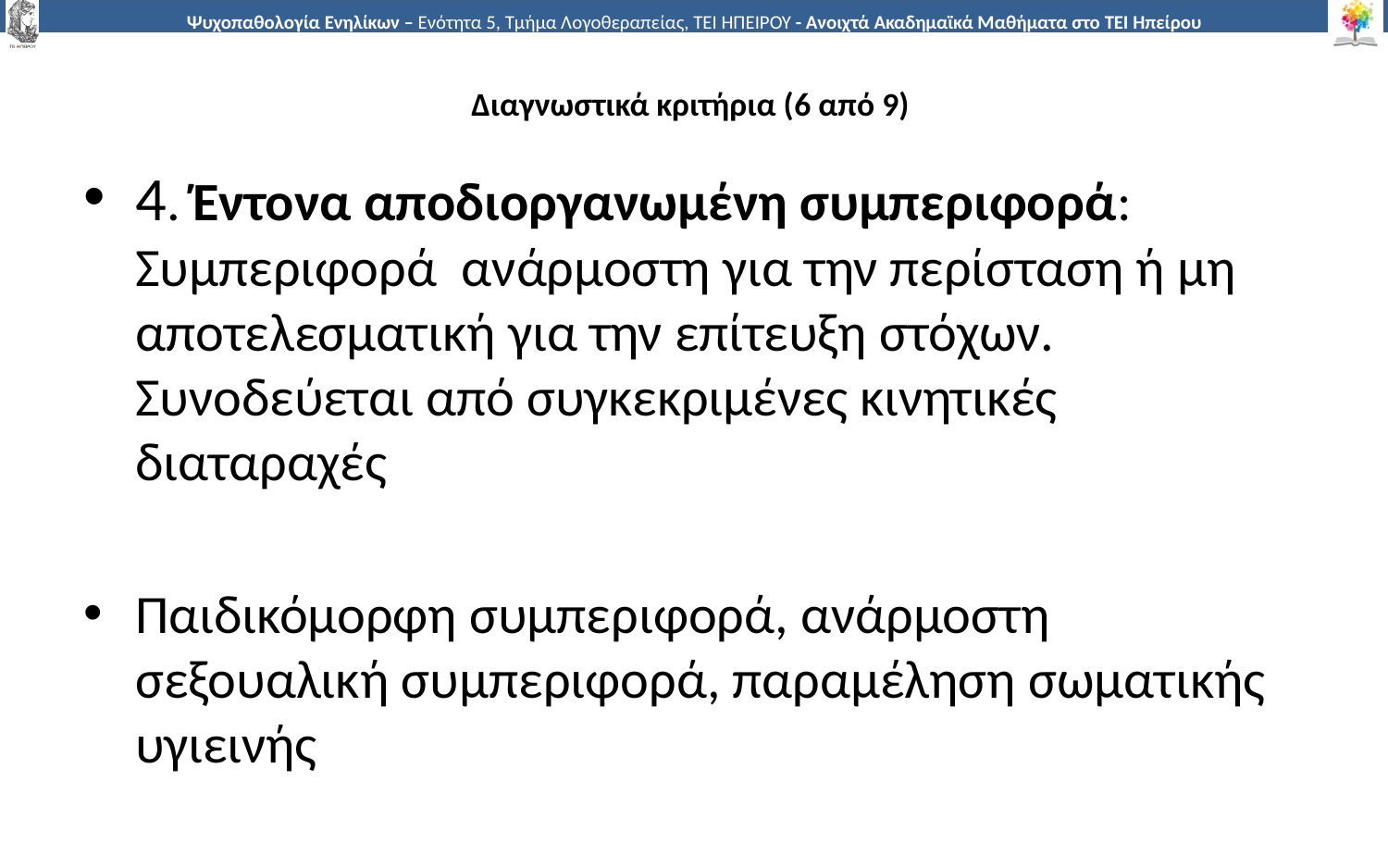

# Διαγνωστικά κριτήρια (6 από 9)
4. Έντονα αποδιοργανωμένη συμπεριφορά:
Συμπεριφορά  ανάρμοστη για την περίσταση ή μη αποτελεσματική για την επίτευξη στόχων.
Συνοδεύεται από συγκεκριμένες κινητικές διαταραχές
Παιδικόμορφη συμπεριφορά, ανάρμοστη σεξουαλική συμπεριφορά, παραμέληση σωματικής υγιεινής